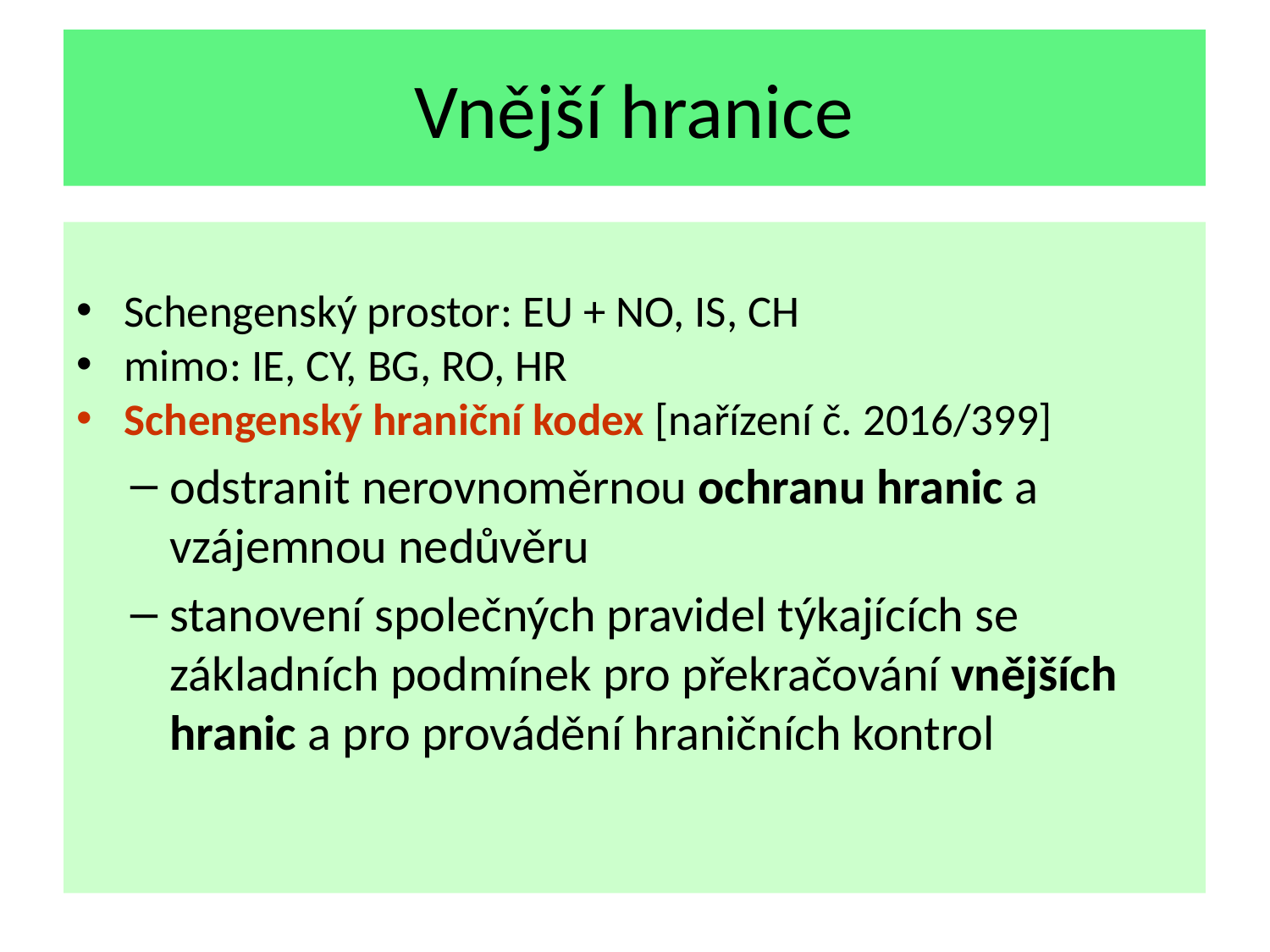

Vnější hranice

Schengenský prostor: EU + NO, IS, CH
mimo: IE, CY, BG, RO, HR
Schengenský hraniční kodex [nařízení č. 2016/399]
odstranit nerovnoměrnou ochranu hranic a vzájemnou nedůvěru
stanovení společných pravidel týkajících se základních podmínek pro překračování vnějších hranic a pro provádění hraničních kontrol